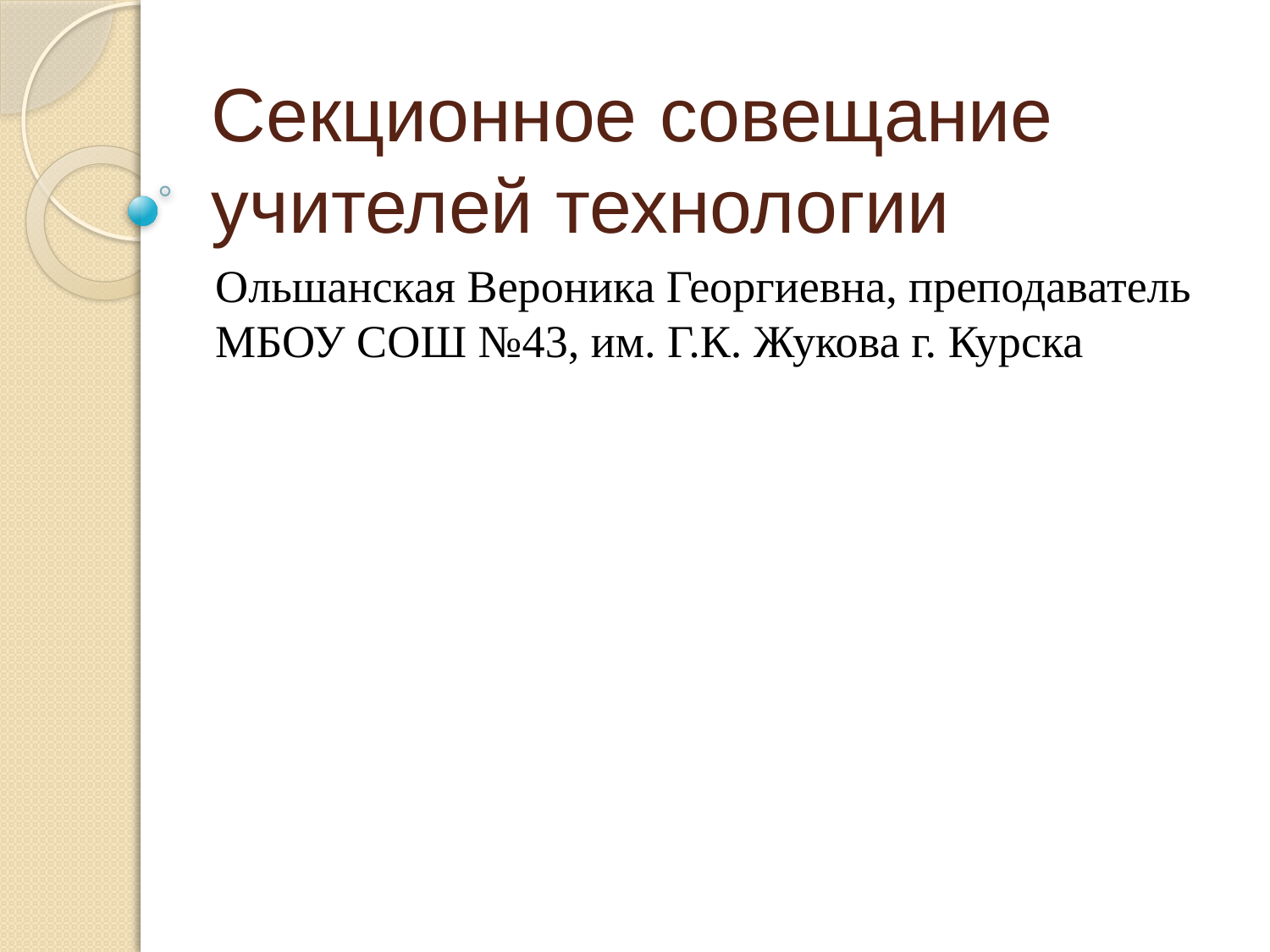

# Секционное совещание учителей технологии
Ольшанская Вероника Георгиевна, преподаватель МБОУ СОШ №43, им. Г.К. Жукова г. Курска